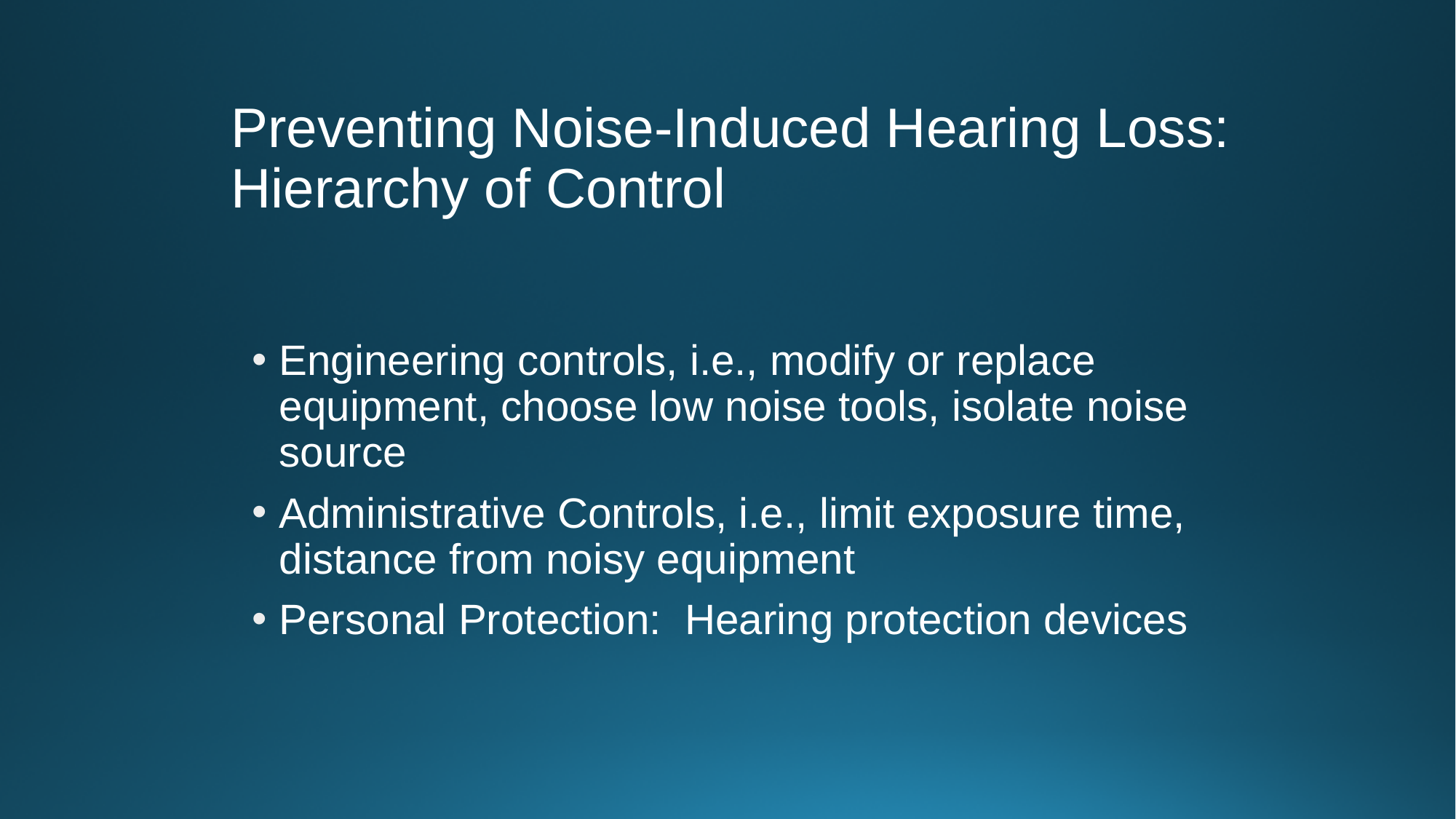

# Preventing Noise-Induced Hearing Loss: Hierarchy of Control
Engineering controls, i.e., modify or replace equipment, choose low noise tools, isolate noise source
Administrative Controls, i.e., limit exposure time, distance from noisy equipment
Personal Protection:  Hearing protection devices